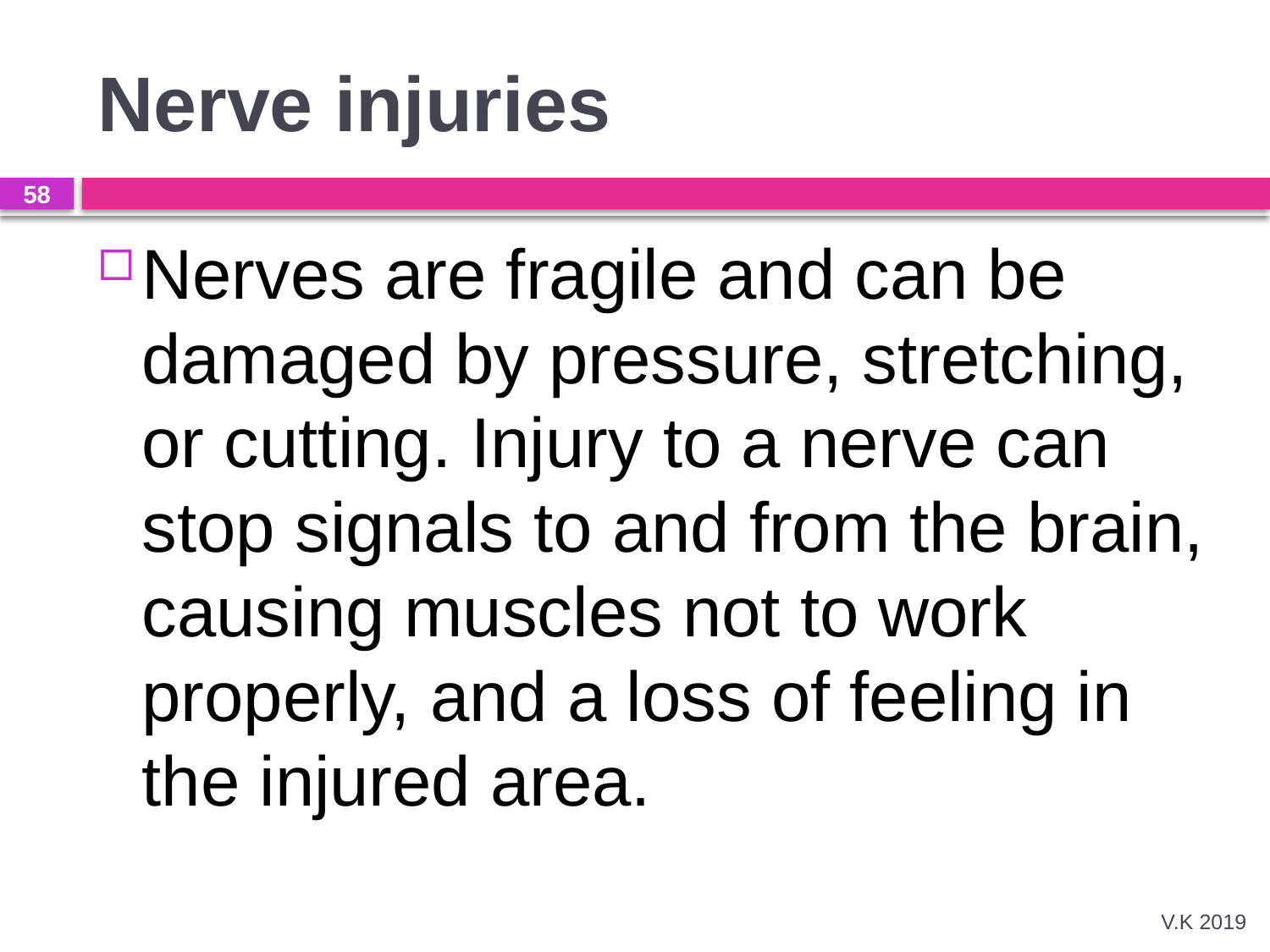

# Nerve injuries
58
Nerves are fragile and can be damaged by pressure, stretching, or cutting. Injury to a nerve can stop signals to and from the brain, causing muscles not to work properly, and a loss of feeling in the injured area.
V.K 2019